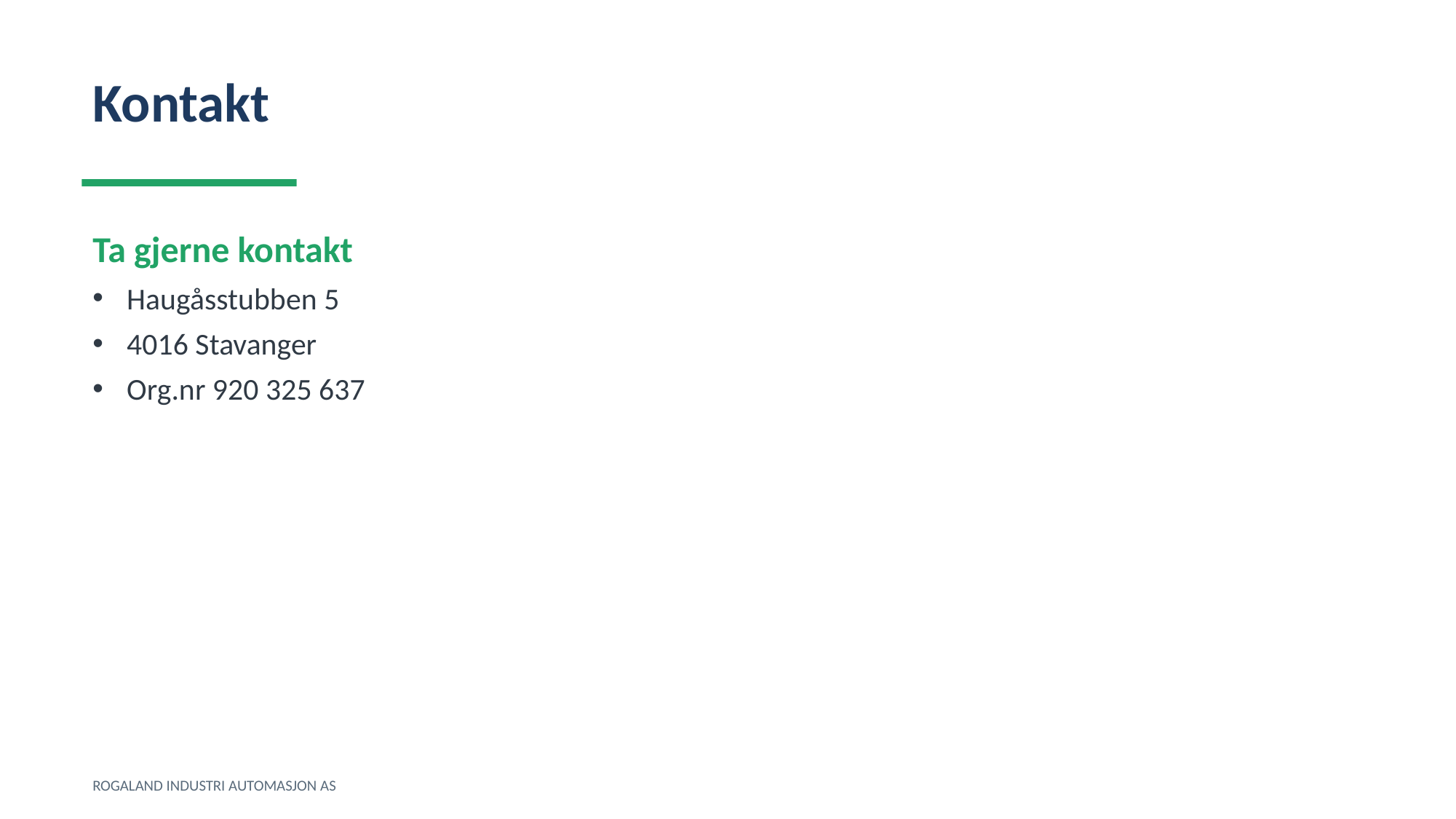

Kontakt

Ta gjerne kontakt
Haugåsstubben 5
4016 Stavanger
Org.nr 920 325 637
ROGALAND INDUSTRI AUTOMASJON AS